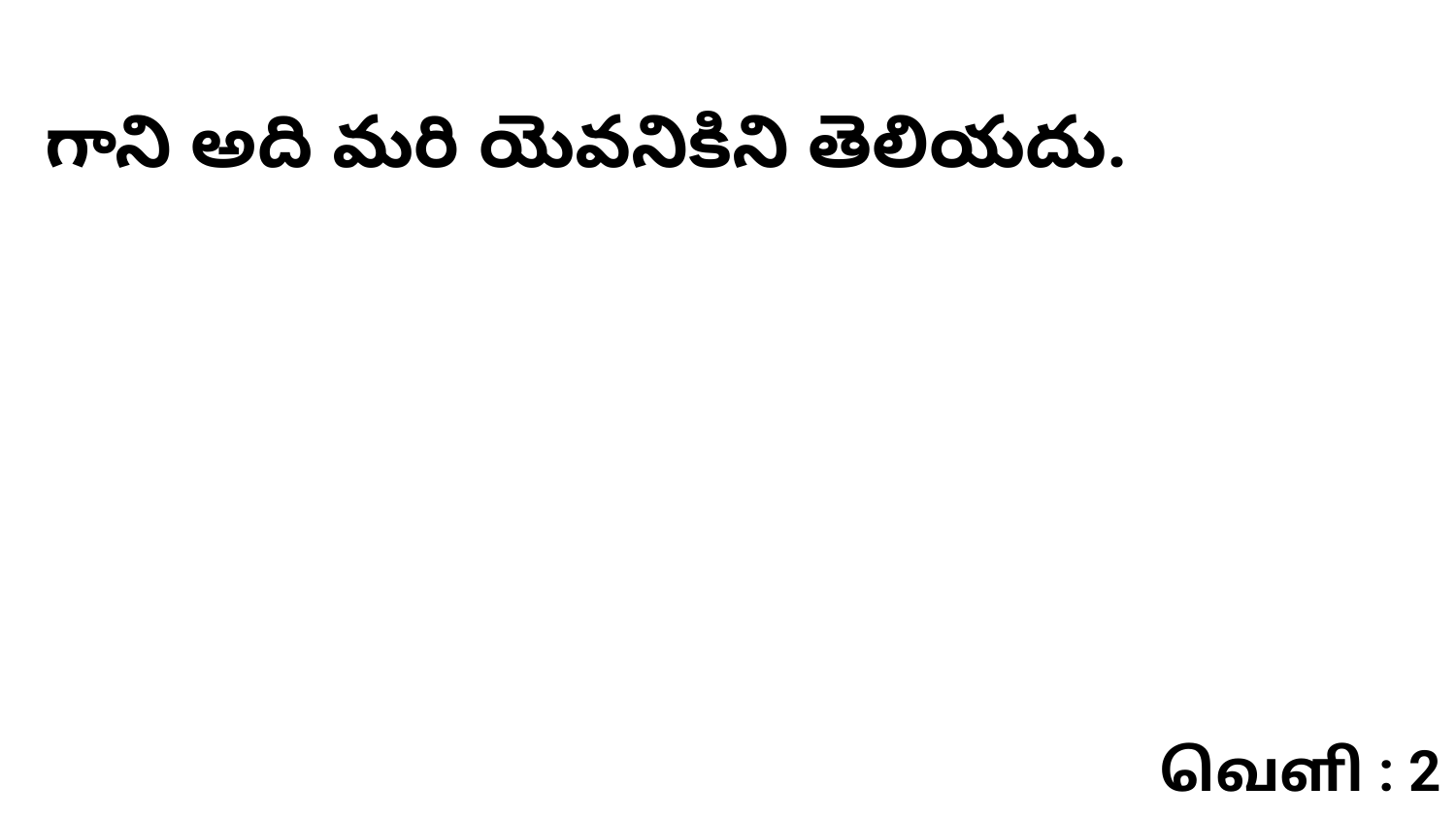

గాని అది మరి యెవనికిని తెలియదు.
வெளி : 2